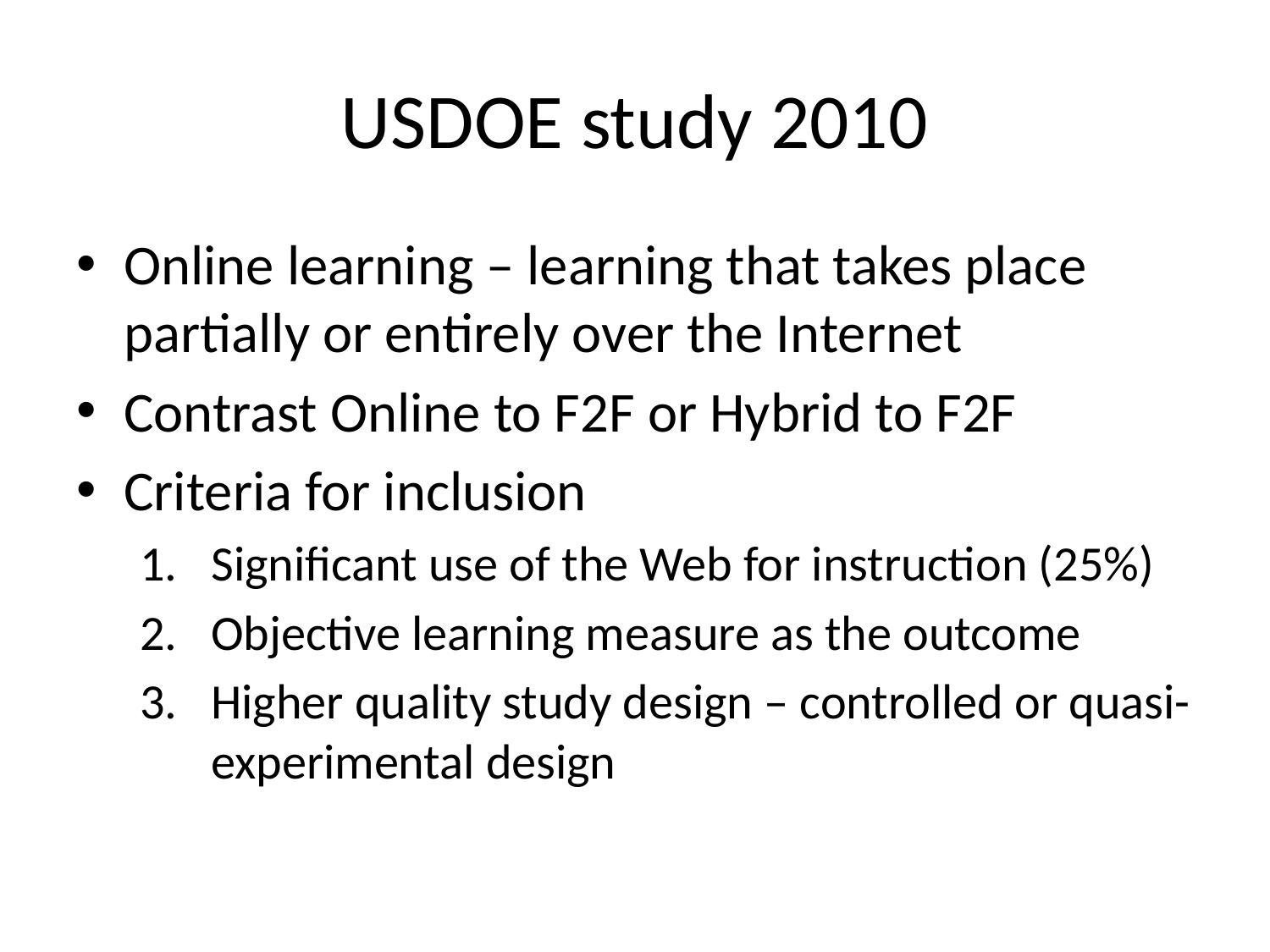

# USDOE study 2010
Online learning – learning that takes place partially or entirely over the Internet
Contrast Online to F2F or Hybrid to F2F
Criteria for inclusion
Significant use of the Web for instruction (25%)
Objective learning measure as the outcome
Higher quality study design – controlled or quasi-experimental design